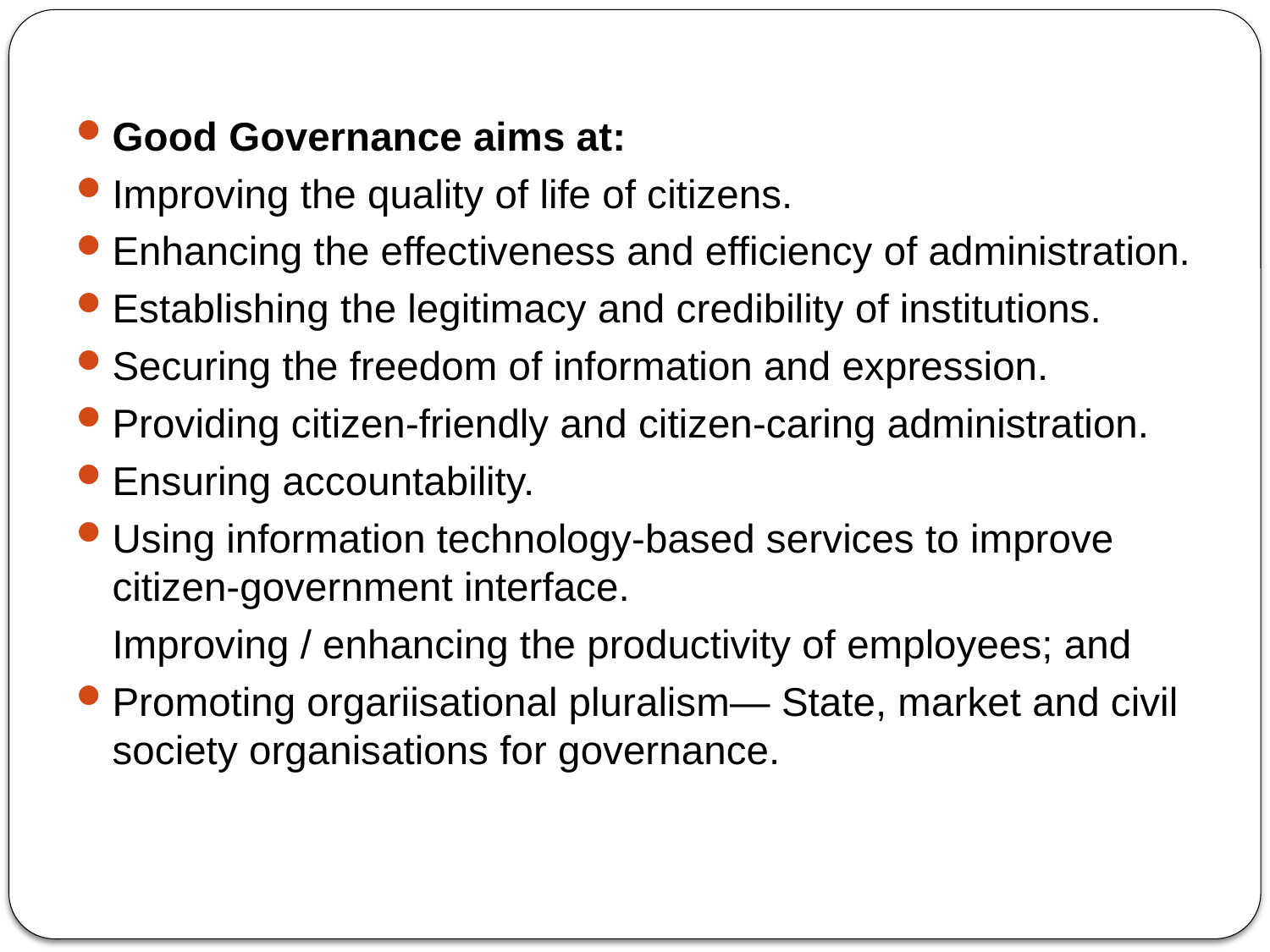

#
Good Governance aims at:
Improving the quality of life of citizens.
Enhancing the effectiveness and efficiency of administration.
Establishing the legitimacy and credibility of institutions.
Securing the freedom of information and expression.
Providing citizen-friendly and citizen-caring administration.
Ensuring accountability.
Using information technology-based services to improve citizen-government interface.
	Improving / enhancing the productivity of employees; and
Promoting orgariisational pluralism— State, market and civil society organisations for governance.